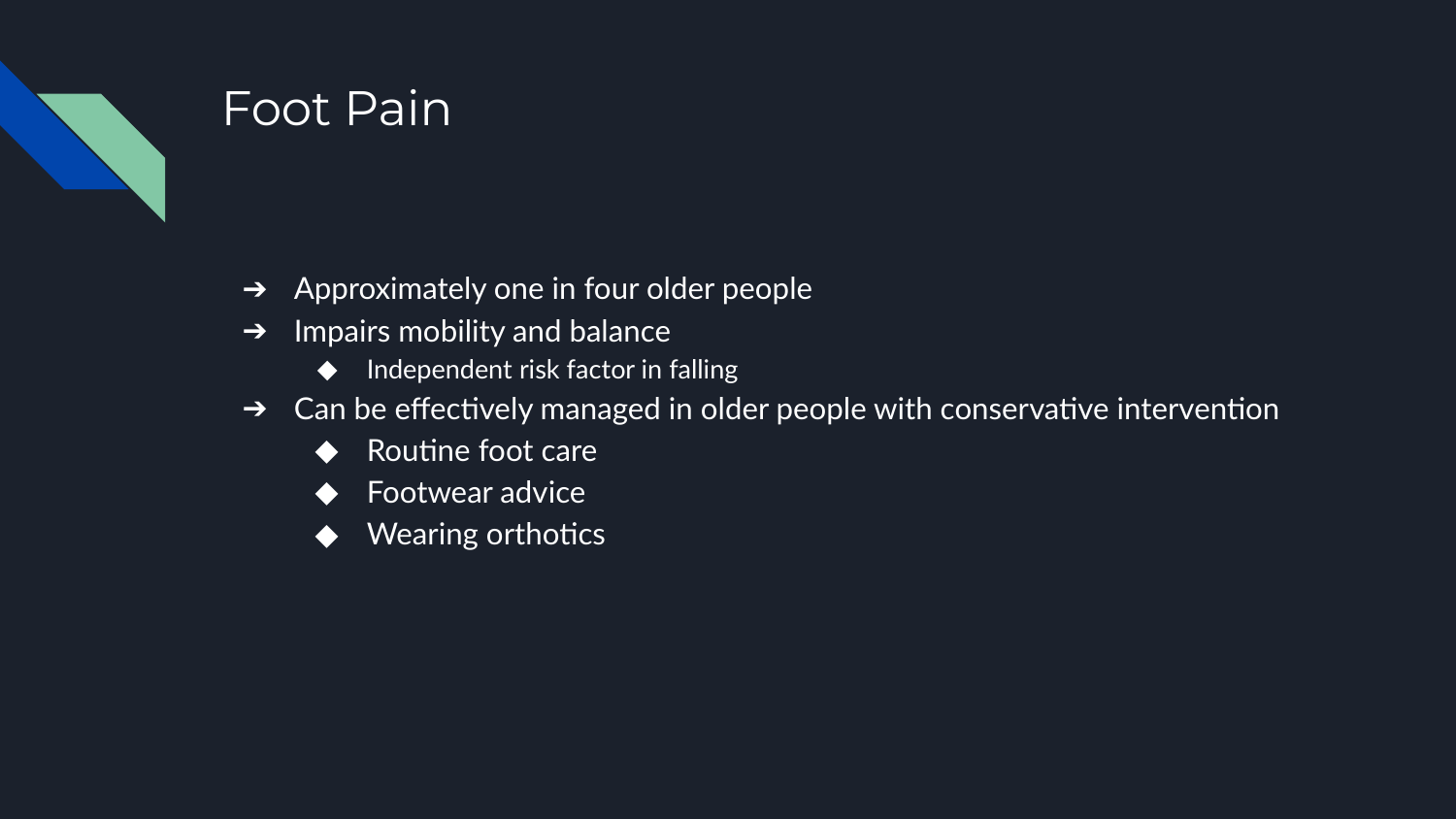

# Foot Pain
Approximately one in four older people
Impairs mobility and balance
Independent risk factor in falling
Can be effectively managed in older people with conservative intervention
Routine foot care
Footwear advice
Wearing orthotics